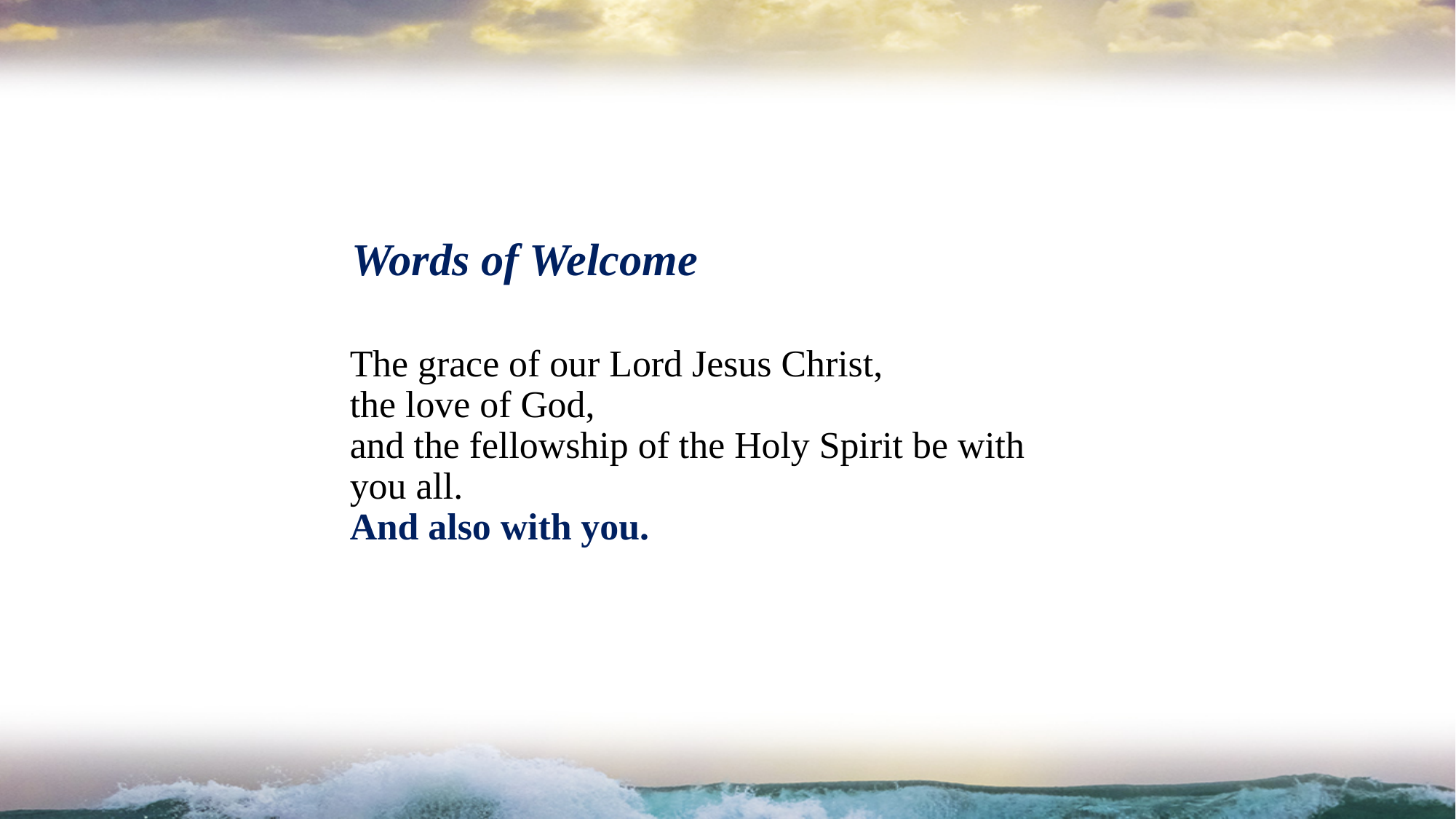

Words of Welcome

# The grace of our Lord Jesus Christ, the love of God, and the fellowship of the Holy Spirit be with you all. And also with you.